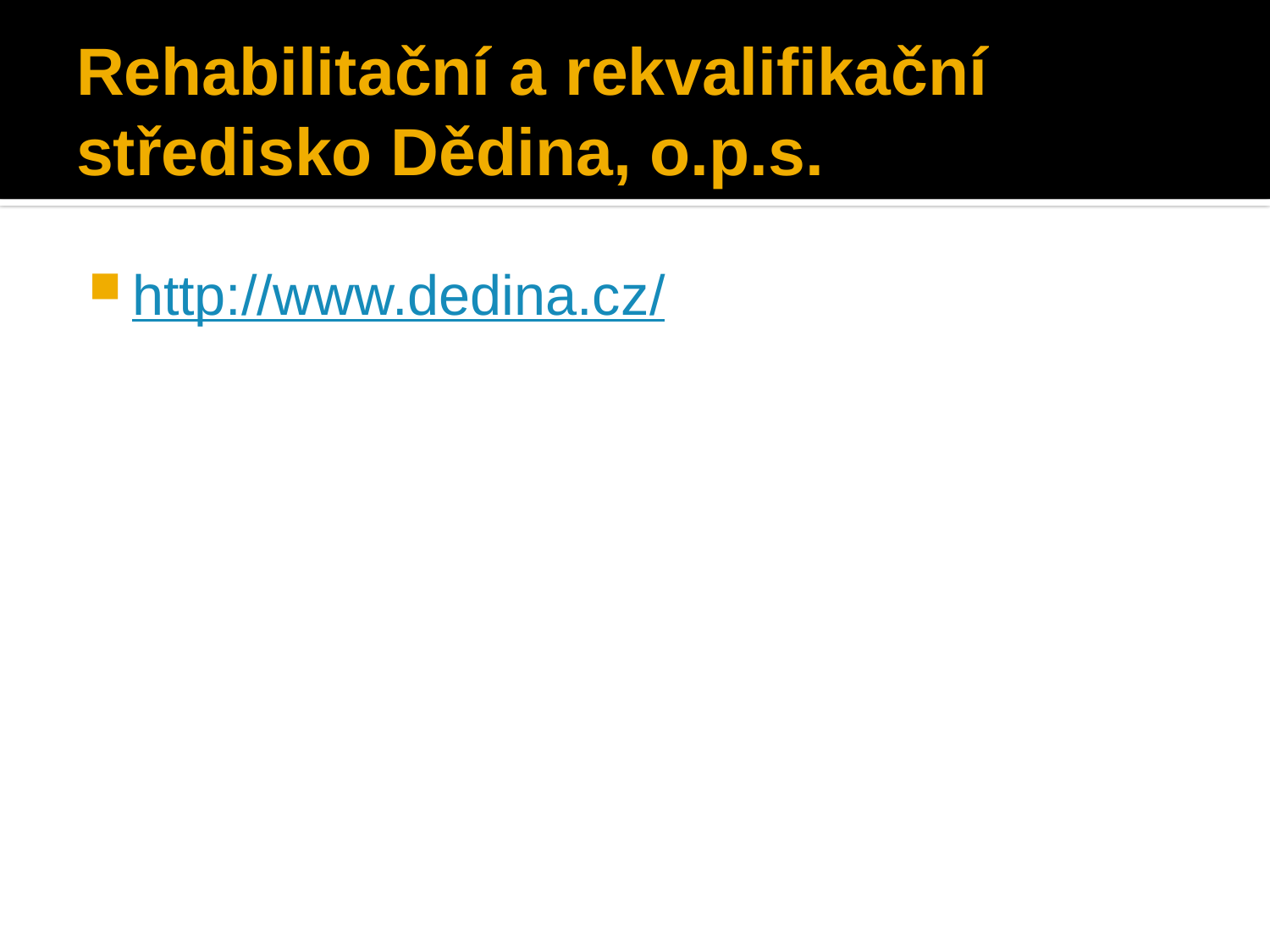

# Rehabilitační a rekvalifikační středisko Dědina, o.p.s.
http://www.dedina.cz/